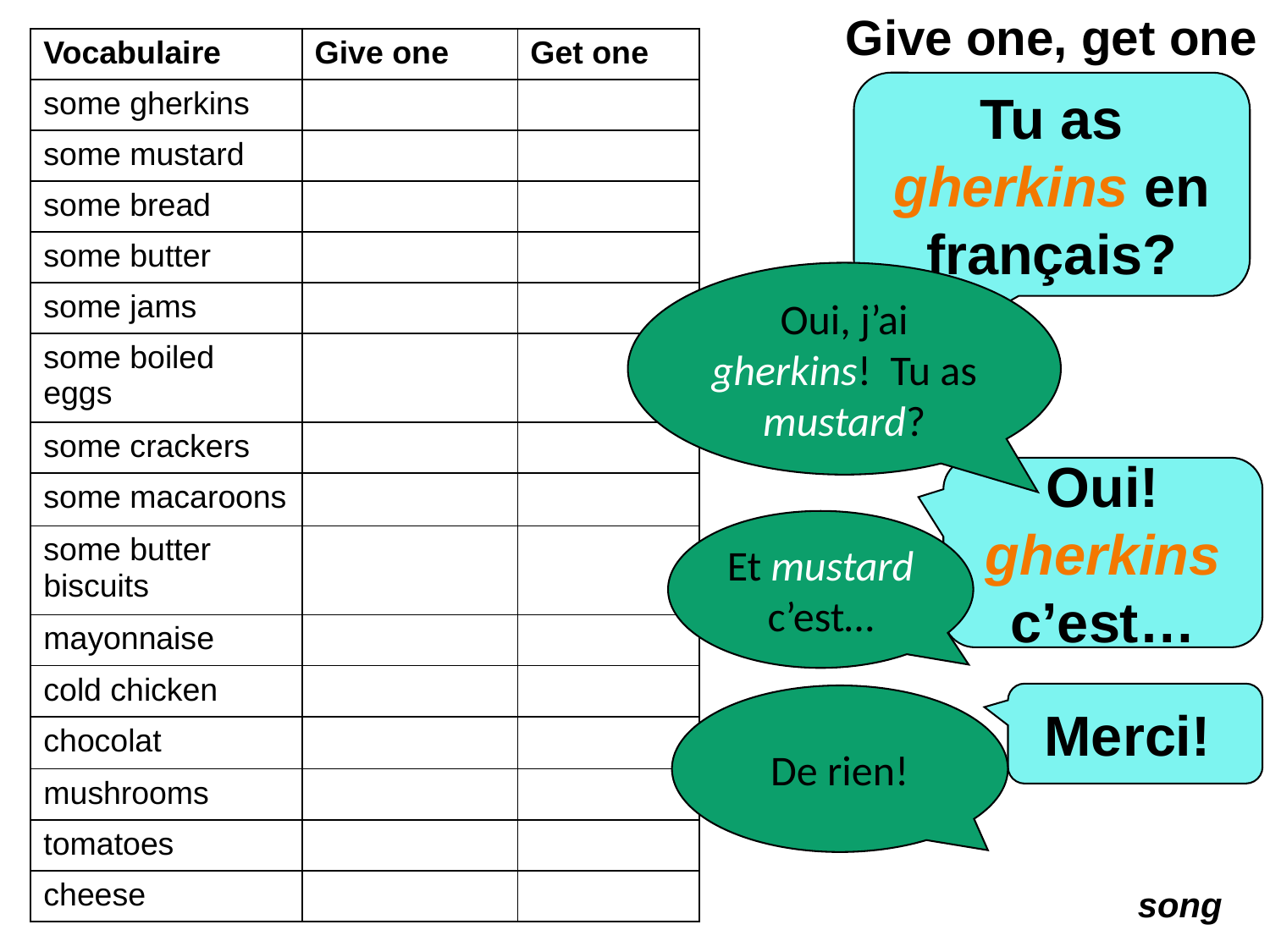

Give one, get one
| Vocabulaire | Give one | Get one |
| --- | --- | --- |
| some gherkins |  |  |
| some mustard |  |  |
| some bread |  |  |
| some butter |  |  |
| some jams |  |  |
| some boiled eggs |  |  |
| some crackers |  |  |
| some macaroons |  |  |
| some butter biscuits |  |  |
| mayonnaise |  |  |
| cold chicken |  |  |
| chocolat |  |  |
| mushrooms |  |  |
| tomatoes |  |  |
| cheese |  |  |
Tu as
gherkins en français?
Oui, j’ai gherkins!  Tu as mustard?
Oui! gherkins c’est…
Et mustard c’est…
Merci!
De rien!
song
Rachel Hawkes